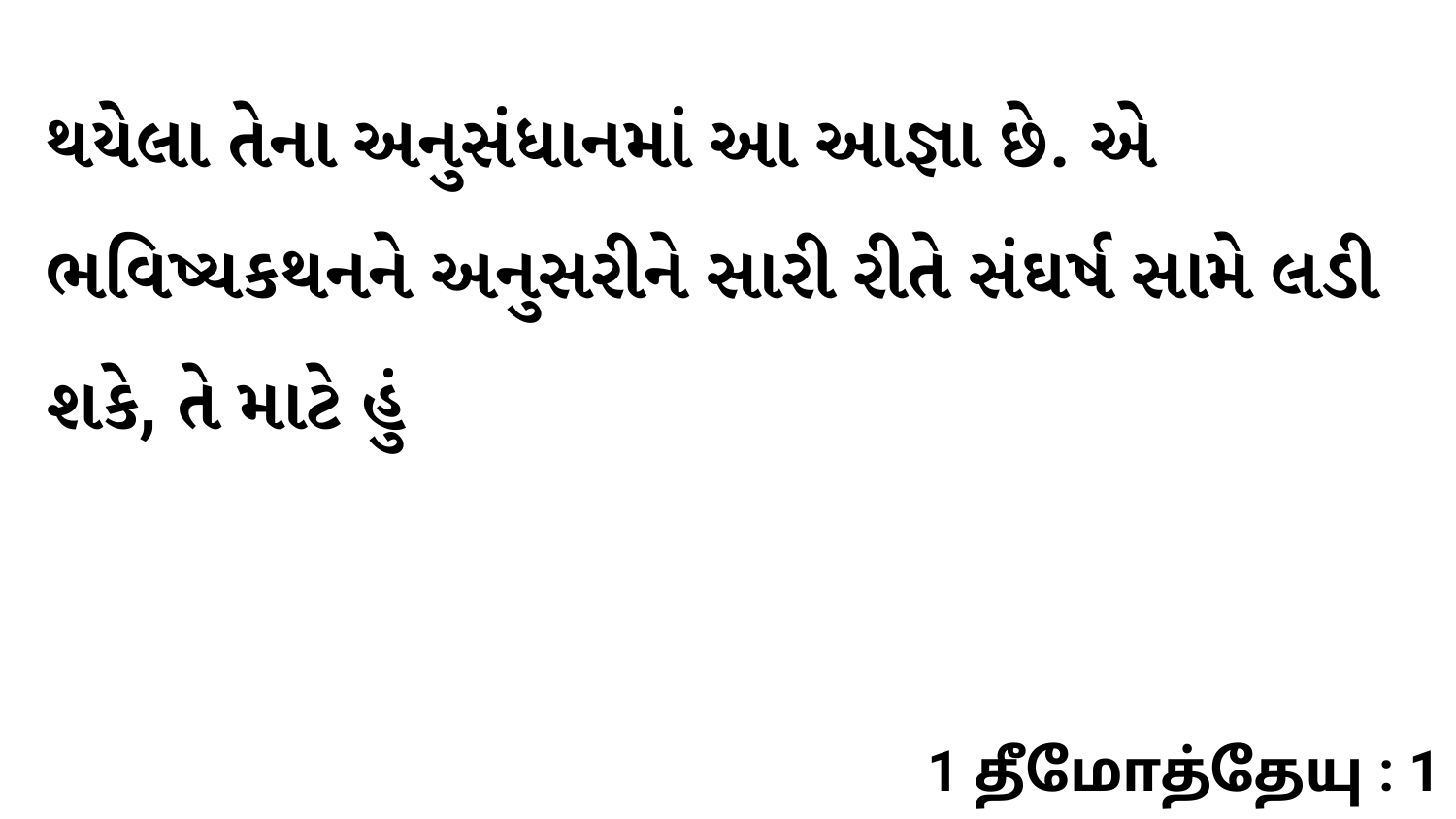

થયેલા તેના અનુસંધાનમાં આ આજ્ઞા છે. એ ભવિષ્યકથનને અનુસરીને સારી રીતે સંઘર્ષ સામે લડી શકે, તે માટે હું
1 தீமோத்தேயு : 1